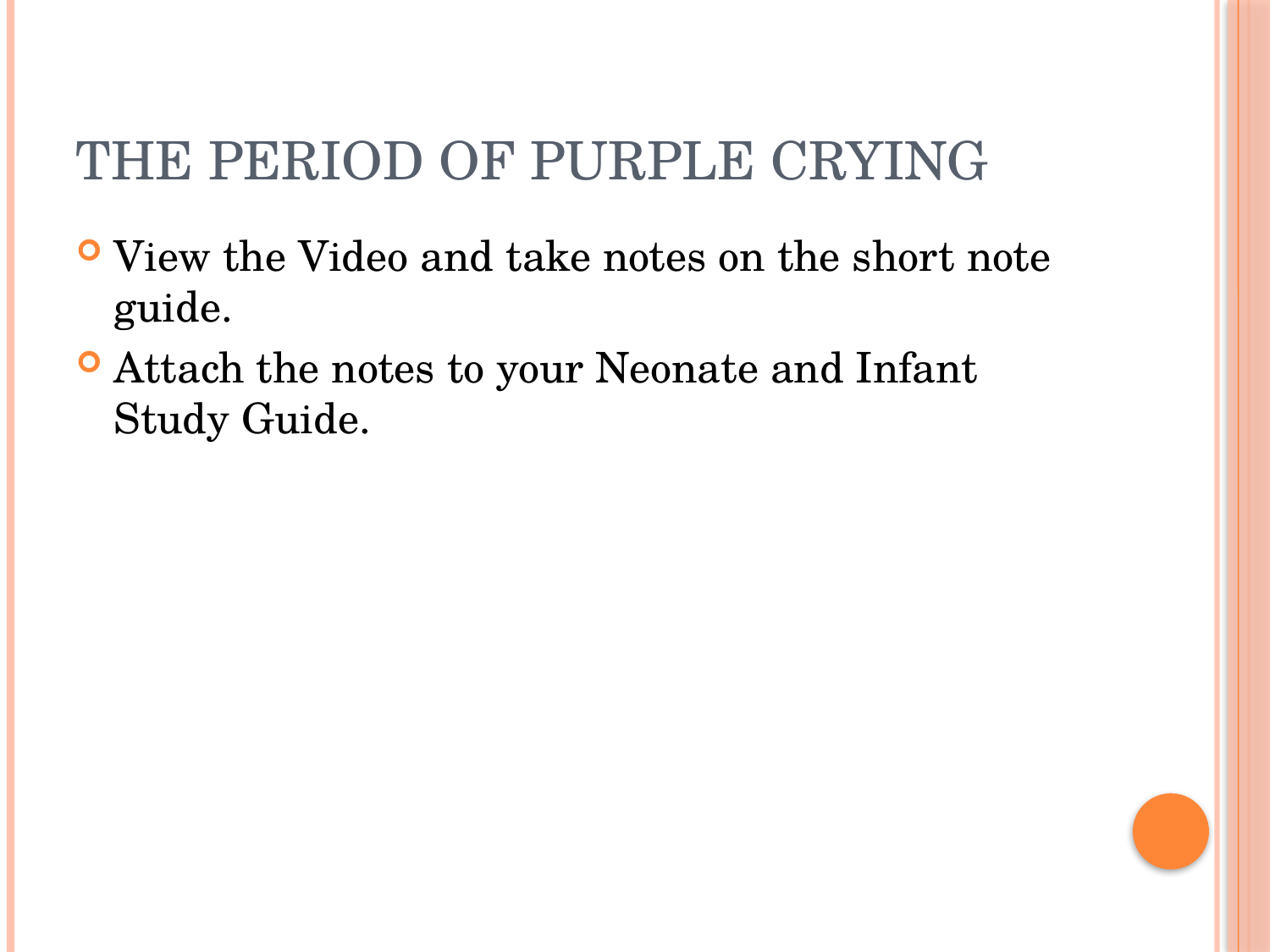

# The Period of Purple Crying
View the Video and take notes on the short note guide.
Attach the notes to your Neonate and Infant Study Guide.